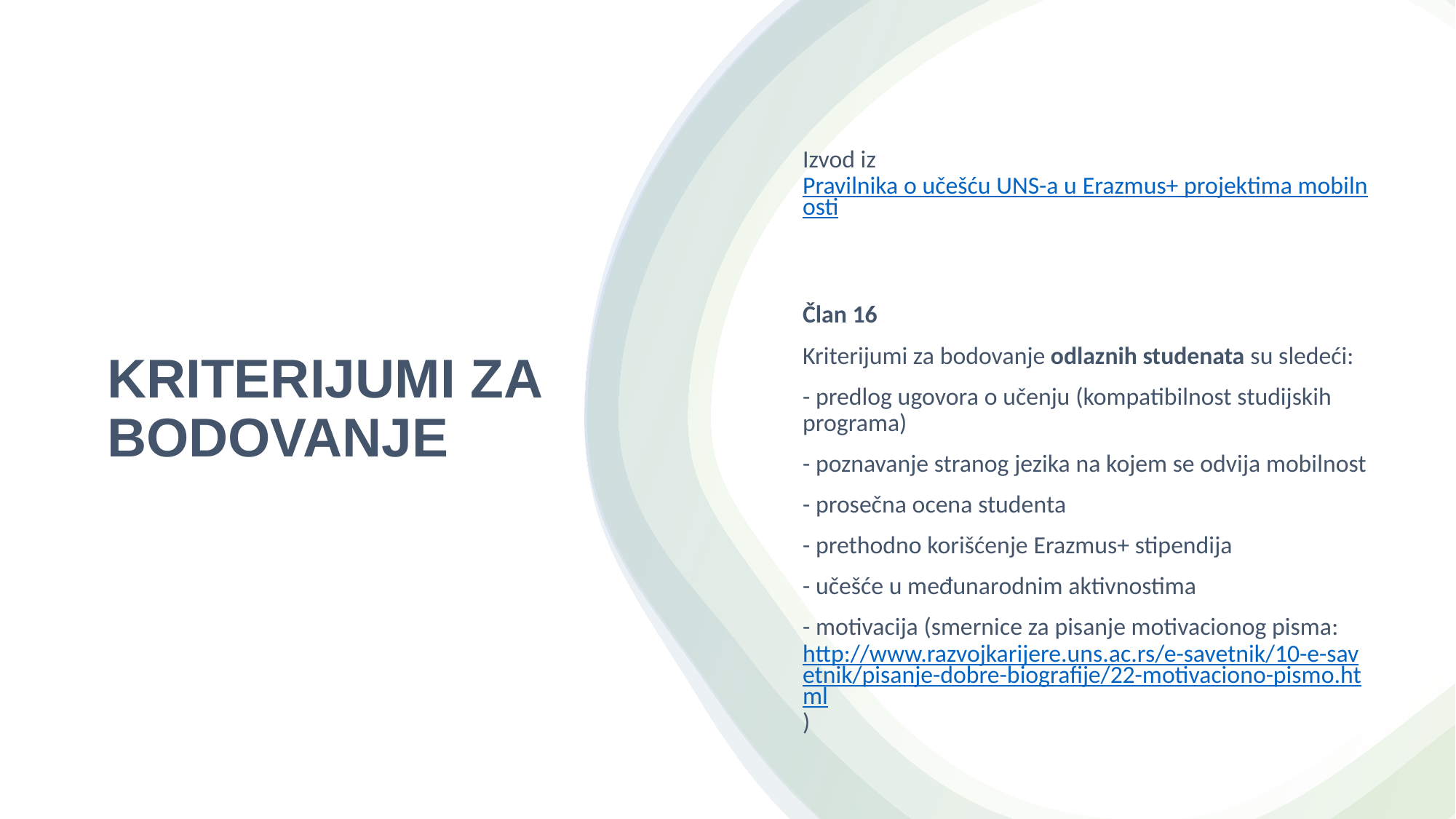

Izvod iz Pravilnika o učešću UNS-a u Erazmus+ projektima mobilnosti

Član 16
Kriterijumi za bodovanje odlaznih studenata su sledeći:
- predlog ugovora o učenju (kompatibilnost studijskih programa)
- poznavanje stranog jezika na kojem se odvija mobilnost
- prosečna ocena studenta
- prethodno korišćenje Erazmus+ stipendija
- učešće u međunarodnim aktivnostima
- motivacija (smernice za pisanje motivacionog pisma: http://www.razvojkarijere.uns.ac.rs/e-savetnik/10-e-savetnik/pisanje-dobre-biografije/22-motivaciono-pismo.html)
# KRITERIJUMI ZA BODOVANJE